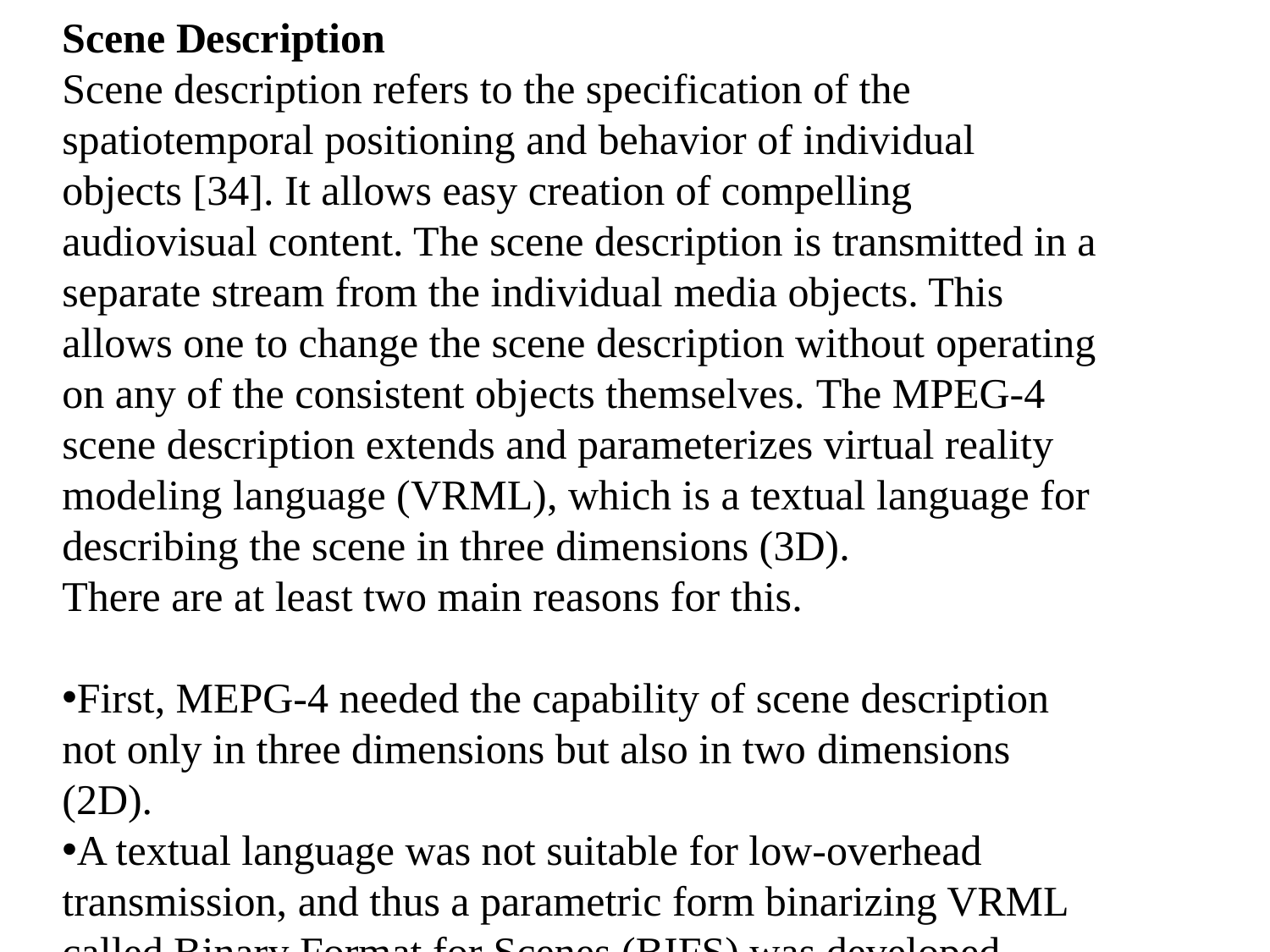

Scene Description
Scene description refers to the specification of the spatiotemporal positioning and behavior of individual objects [34]. It allows easy creation of compelling audiovisual content. The scene description is transmitted in a separate stream from the individual media objects. This allows one to change the scene description without operating on any of the consistent objects themselves. The MPEG-4 scene description extends and parameterizes virtual reality modeling language (VRML), which is a textual language for describing the scene in three dimensions (3D).
There are at least two main reasons for this.

First, MEPG-4 needed the capability of scene description not only in three dimensions but also in two dimensions (2D).
A textual language was not suitable for low-overhead transmission, and thus a parametric form binarizing VRML called Binary Format for Scenes (BIFS) was developed